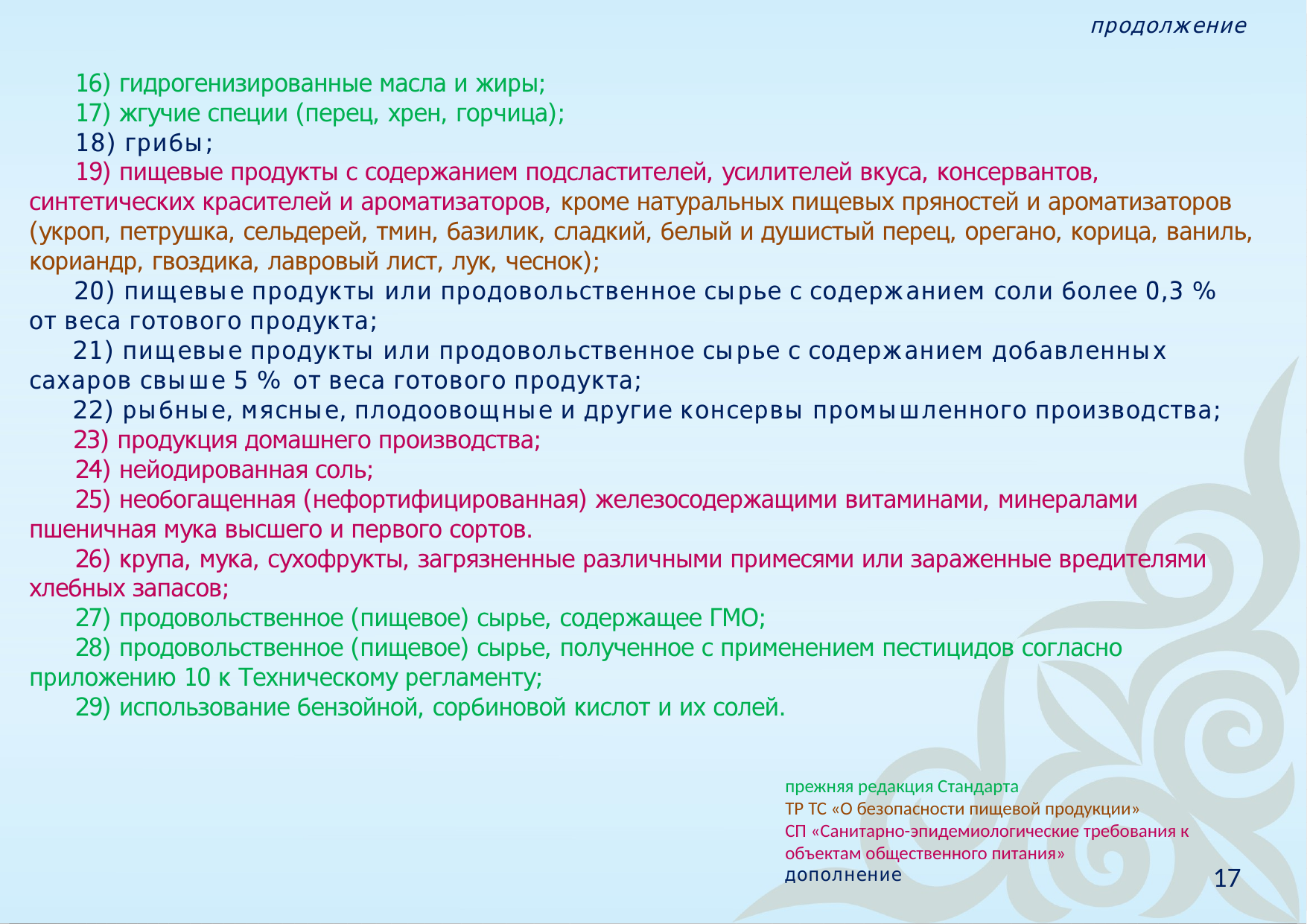

продолжение
      16) гидрогенизированные масла и жиры;
      17) жгучие специи (перец, хрен, горчица);
      18) грибы;
      19) пищевые продукты с содержанием подсластителей, усилителей вкуса, консервантов, синтетических красителей и ароматизаторов, кроме натуральных пищевых пряностей и ароматизаторов (укроп, петрушка, сельдерей, тмин, базилик, сладкий, белый и душистый перец, орегано, корица, ваниль, кориандр, гвоздика, лавровый лист, лук, чеснок);
      20) пищевые продукты или продовольственное сырье с содержанием соли более 0,3 % от веса готового продукта;
      21) пищевые продукты или продовольственное сырье с содержанием добавленных сахаров свыше 5 % от веса готового продукта;
      22) рыбные, мясные, плодоовощные и другие консервы промышленного производства;
      23) продукция домашнего производства;
      24) нейодированная соль;
      25) необогащенная (нефортифицированная) железосодержащими витаминами, минералами пшеничная мука высшего и первого сортов.
      26) крупа, мука, сухофрукты, загрязненные различными примесями или зараженные вредителями хлебных запасов;
      27) продовольственное (пищевое) сырье, содержащее ГМО;
      28) продовольственное (пищевое) сырье, полученное с применением пестицидов согласно приложению 10 к Техническому регламенту;
      29) использование бензойной, сорбиновой кислот и их солей.

прежняя редакция Стандарта
ТР ТС «О безопасности пищевой продукции»
СП «Санитарно-эпидемиологические требования к объектам общественного питания»
дополнение

17